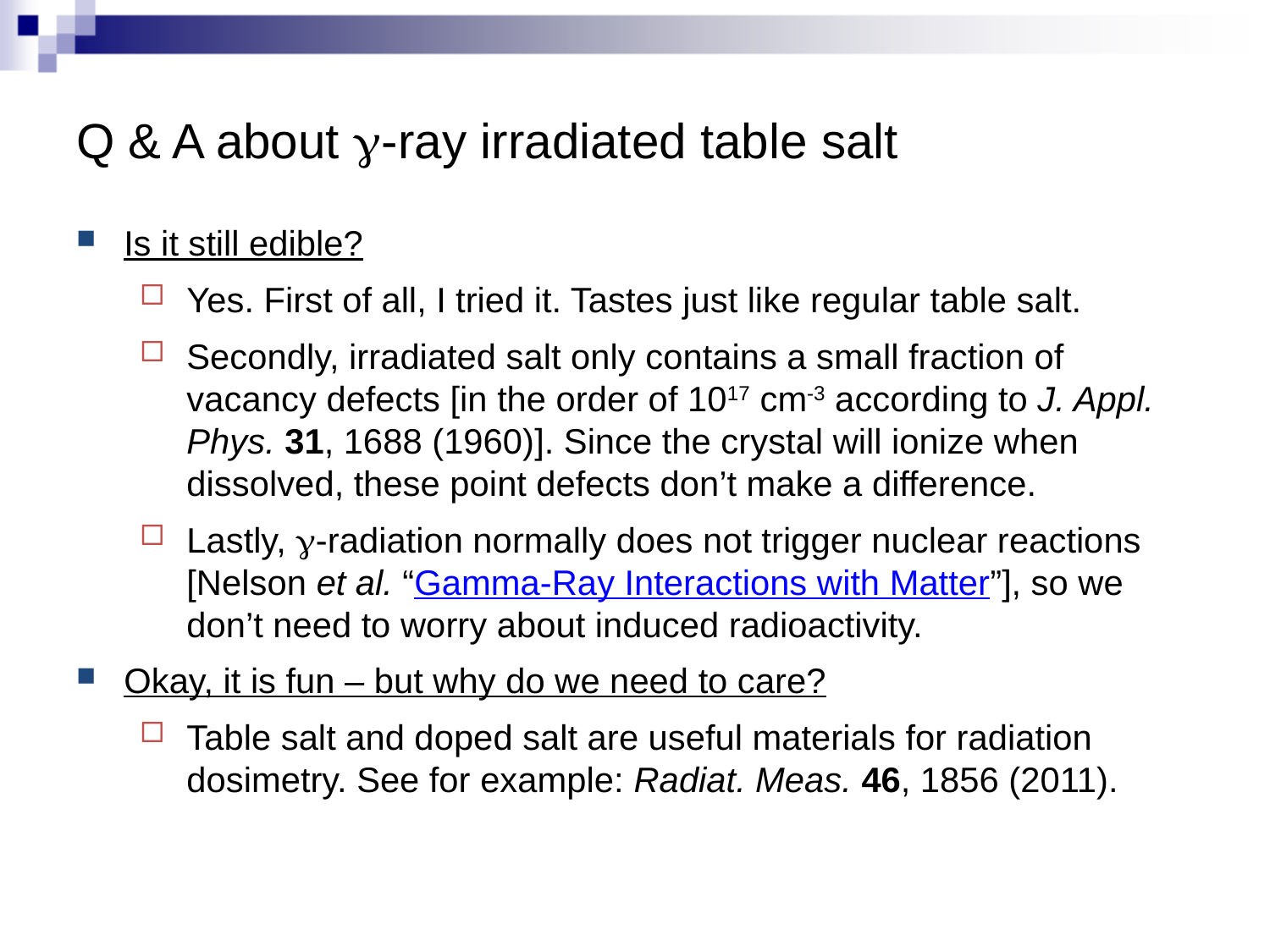

# Q & A about γ-ray irradiated table salt
Is it still edible?
Yes. First of all, I tried it. Tastes just like regular table salt.
Secondly, irradiated salt only contains a small fraction of vacancy defects [in the order of 1017 cm-3 according to J. Appl. Phys. 31, 1688 (1960)]. Since the crystal will ionize when dissolved, these point defects don’t make a difference.
Lastly, γ-radiation normally does not trigger nuclear reactions [Nelson et al. “Gamma-Ray Interactions with Matter”], so we don’t need to worry about induced radioactivity.
Okay, it is fun – but why do we need to care?
Table salt and doped salt are useful materials for radiation dosimetry. See for example: Radiat. Meas. 46, 1856 (2011).